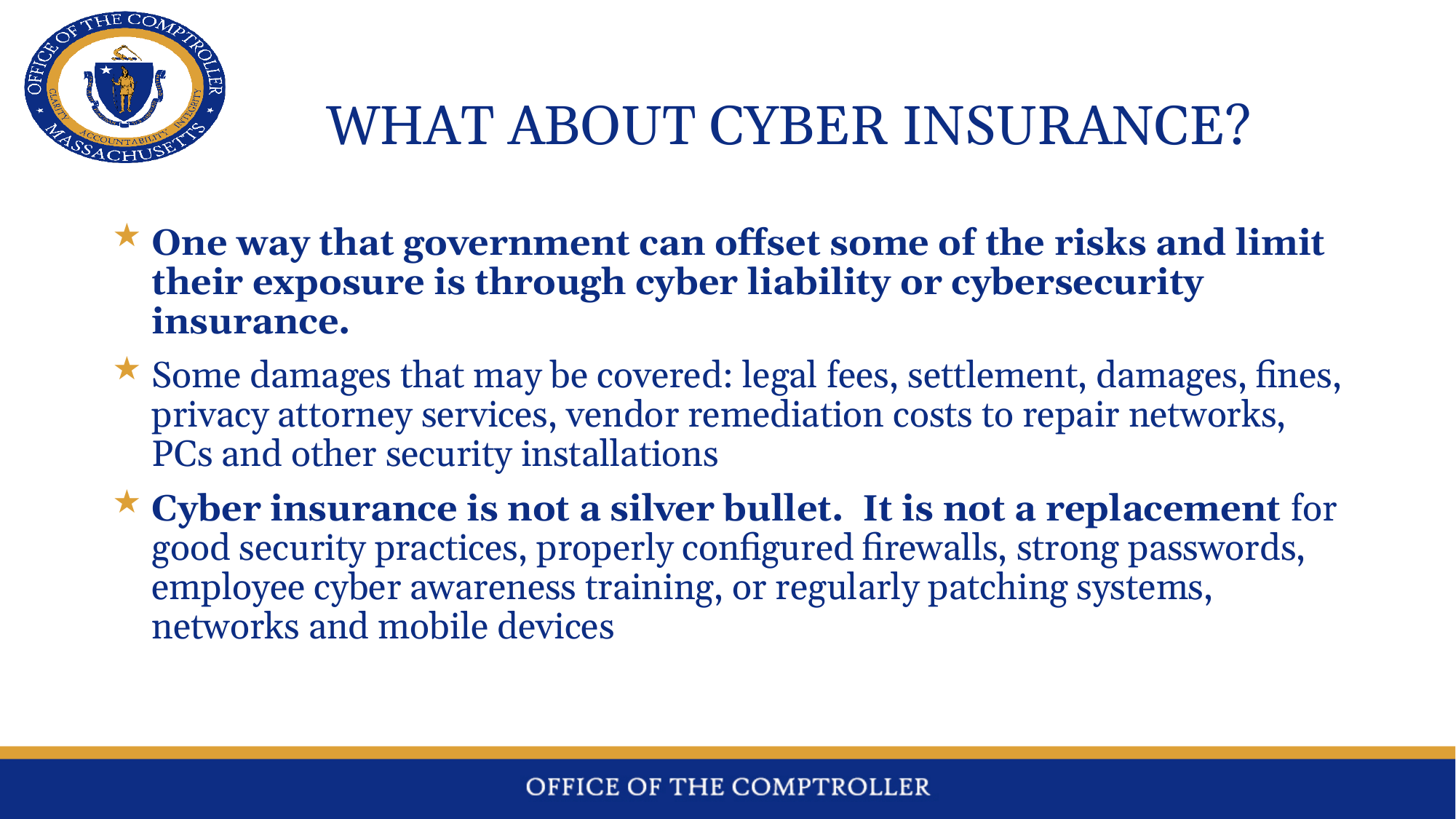

# What about Cyber Insurance?
One way that government can offset some of the risks and limit their exposure is through cyber liability or cybersecurity insurance.
Some damages that may be covered: legal fees, settlement, damages, fines, privacy attorney services, vendor remediation costs to repair networks, PCs and other security installations
Cyber insurance is not a silver bullet.  It is not a replacement for good security practices, properly configured firewalls, strong passwords, employee cyber awareness training, or regularly patching systems, networks and mobile devices